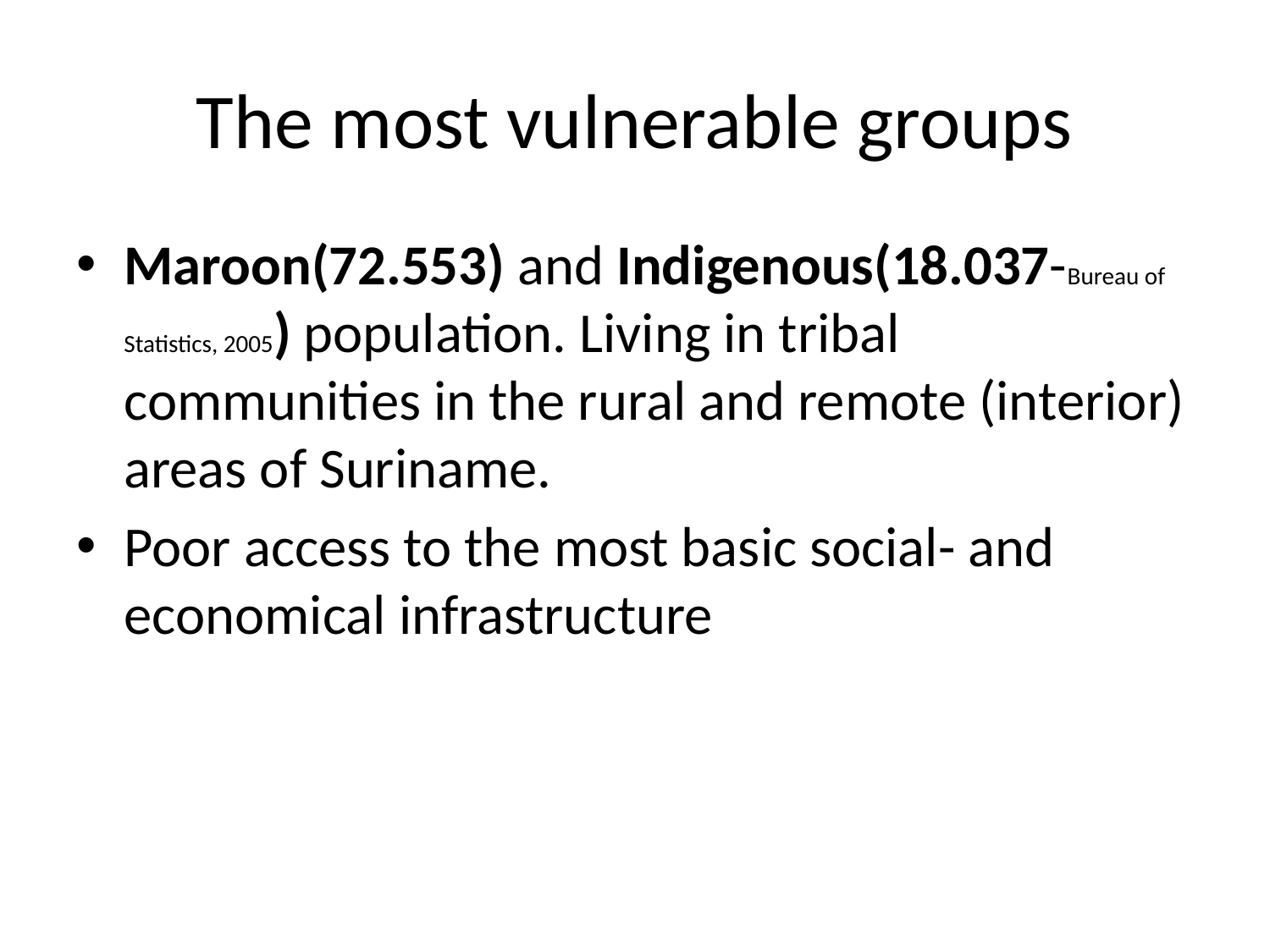

# The most vulnerable groups
Maroon(72.553) and Indigenous(18.037-Bureau of Statistics, 2005) population. Living in tribal communities in the rural and remote (interior) areas of Suriname.
Poor access to the most basic social- and economical infrastructure